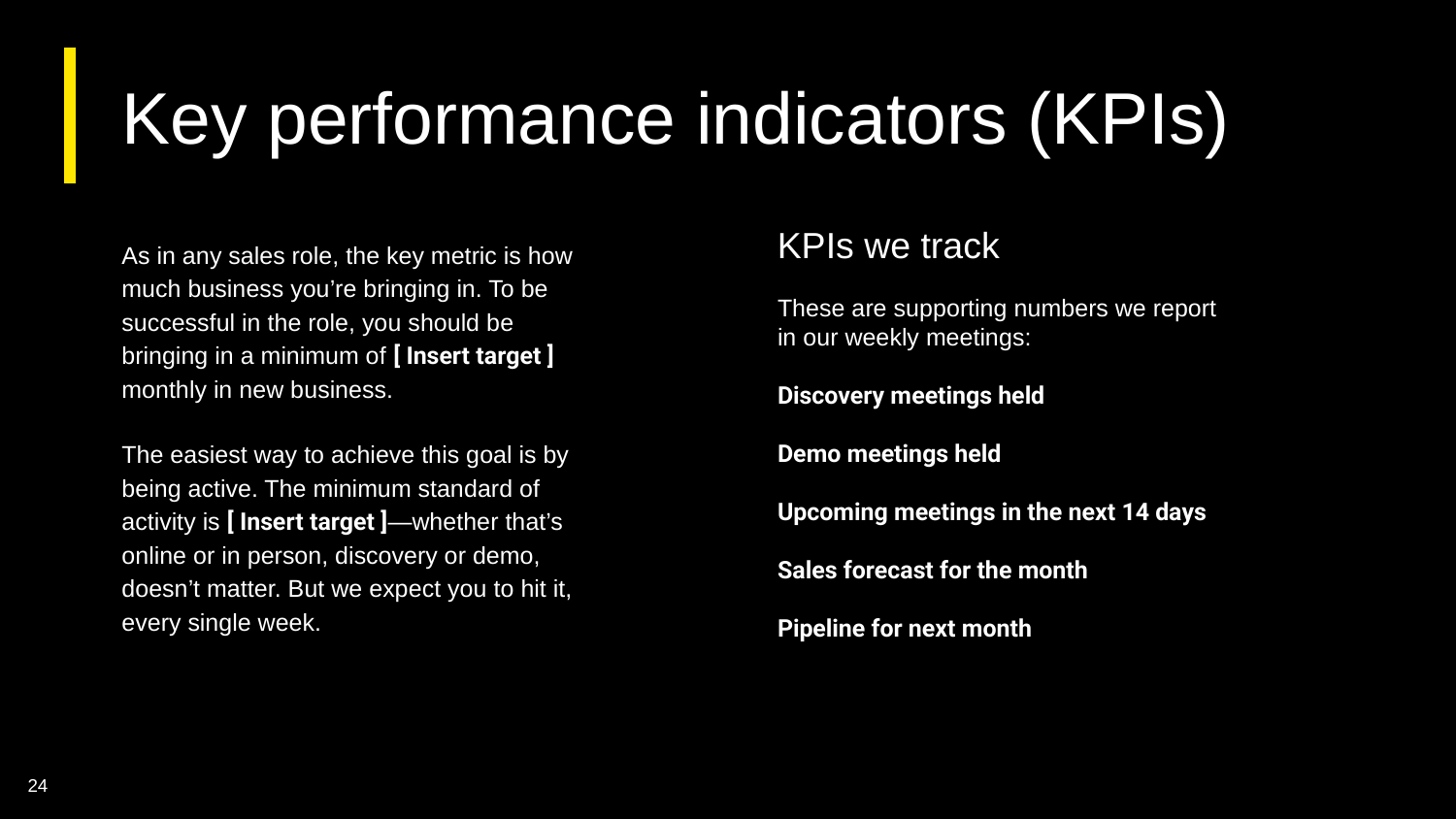

# Key performance indicators (KPIs)
As in any sales role, the key metric is how much business you’re bringing in. To be successful in the role, you should be bringing in a minimum of [ Insert target ] monthly in new business.
The easiest way to achieve this goal is by being active. The minimum standard of activity is [ Insert target ]—whether that’s online or in person, discovery or demo, doesn’t matter. But we expect you to hit it, every single week.
KPIs we track
These are supporting numbers we report in our weekly meetings:

Discovery meetings held

Demo meetings held

Upcoming meetings in the next 14 days

Sales forecast for the month

Pipeline for next month
24